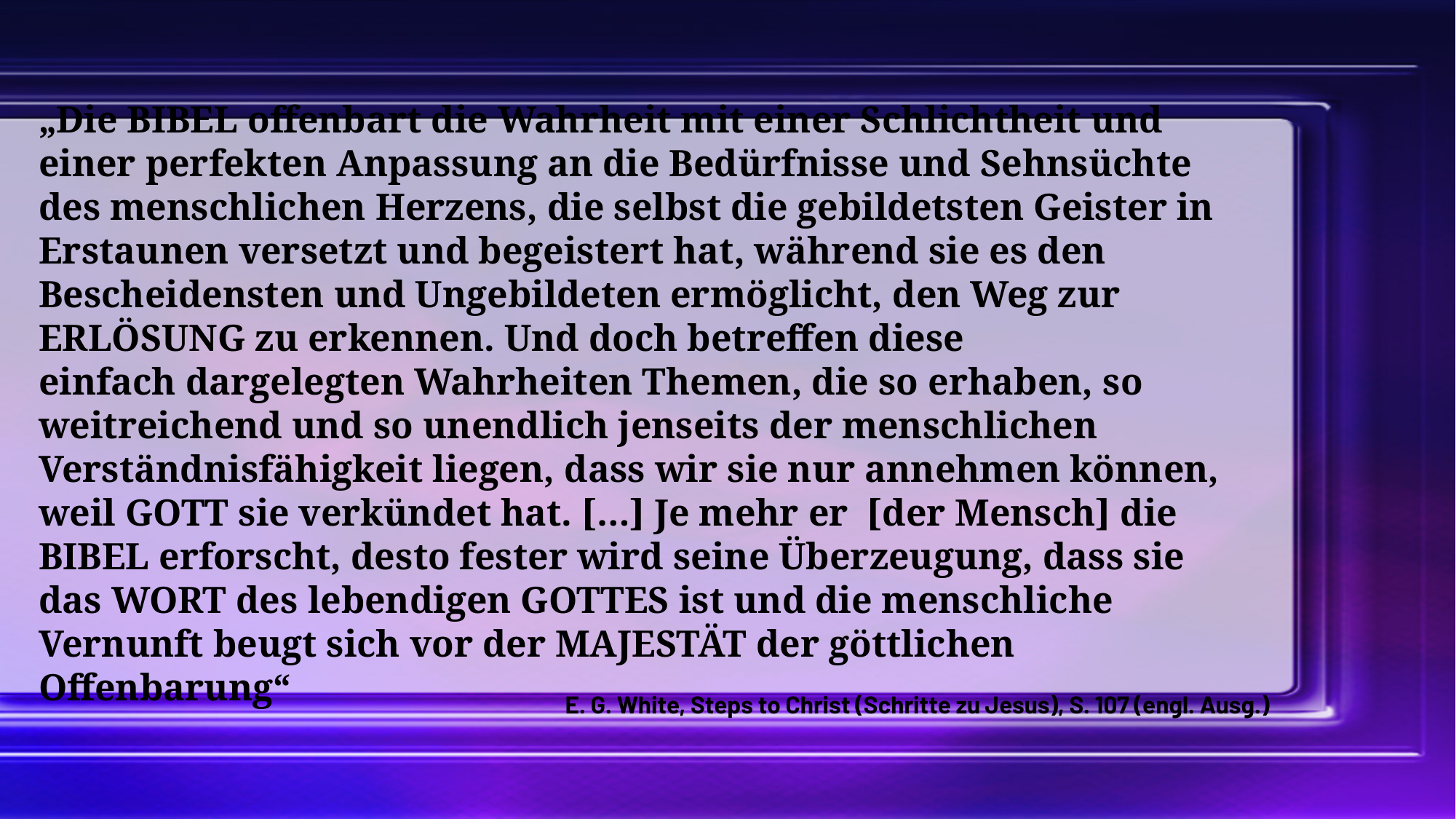

„Die BIBEL offenbart die Wahrheit mit einer Schlichtheit und einer perfekten Anpassung an die Bedürfnisse und Sehnsüchte des menschlichen Herzens, die selbst die gebildetsten Geister in Erstaunen versetzt und begeistert hat, während sie es den Bescheidensten und Ungebildeten ermöglicht, den Weg zur ERLÖSUNG zu erkennen. Und doch betreffen diese
einfach dargelegten Wahrheiten Themen, die so erhaben, so weitreichend und so unendlich jenseits der menschlichen Verständnisfähigkeit liegen, dass wir sie nur annehmen können, weil GOTT sie verkündet hat. […] Je mehr er  [der Mensch] die BIBEL erforscht, desto fester wird seine Überzeugung, dass sie das WORT des lebendigen GOTTES ist und die menschliche Vernunft beugt sich vor der MAJESTÄT der göttlichen Offenbarung“
E. G. White, Steps to Christ (Schritte zu Jesus), S. 107 (engl. Ausg.)